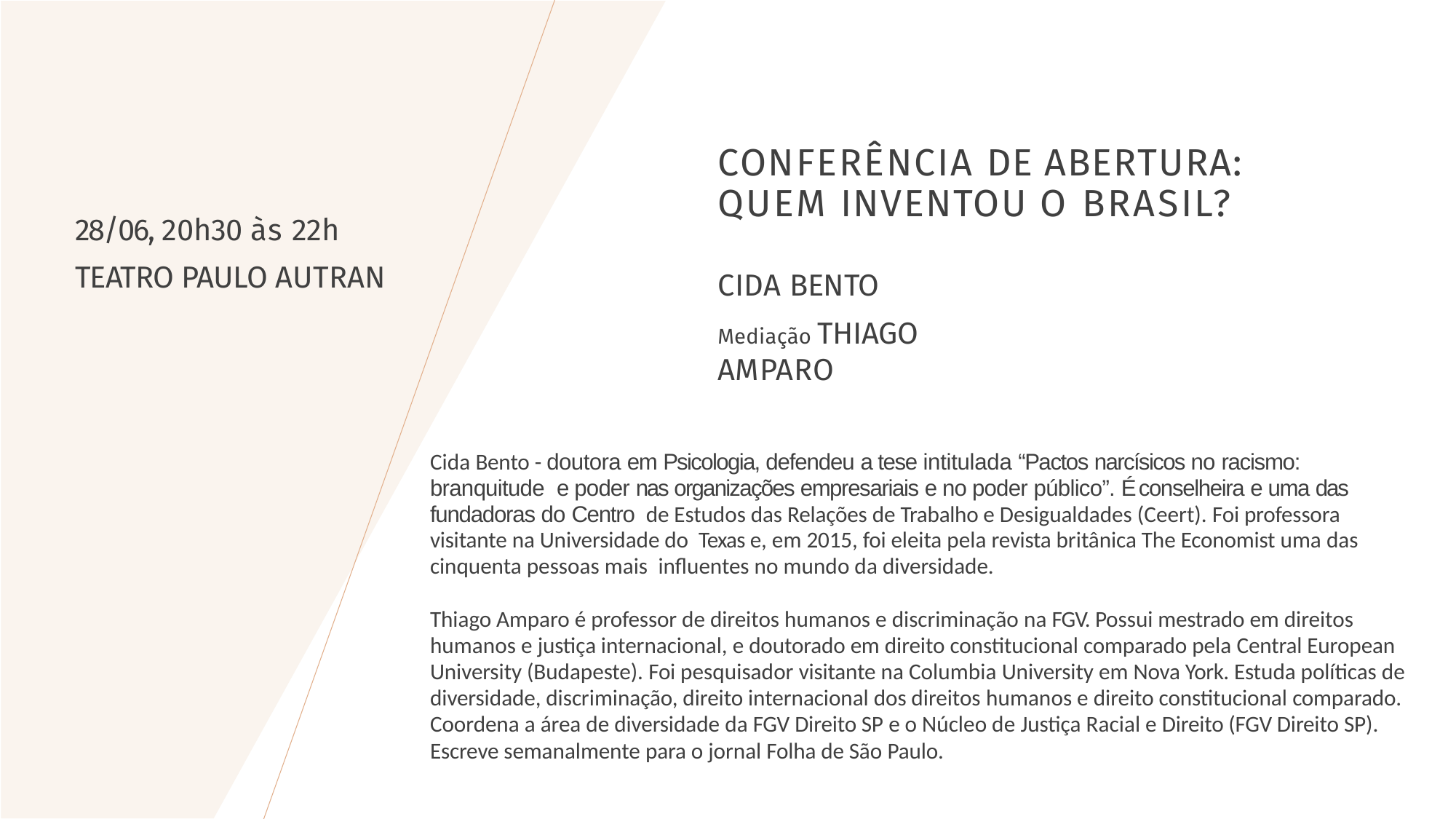

# CONFERÊNCIA DE ABERTURA:  QUEM INVENTOU O BRASIL?
28/06, 20h30 às 22h  TEATRO PAULO AUTRAN
CIDA BENTO
Mediação THIAGO AMPARO
Cida Bento - doutora em Psicologia, defendeu a tese intitulada “Pactos narcísicos no racismo: branquitude  e poder nas organizações empresariais e no poder público”. É conselheira e uma das fundadoras do Centro  de Estudos das Relações de Trabalho e Desigualdades (Ceert). Foi professora visitante na Universidade do  Texas e, em 2015, foi eleita pela revista britânica The Economist uma das cinquenta pessoas mais  influentes no mundo da diversidade.

Thiago Amparo é professor de direitos humanos e discriminação na FGV. Possui mestrado em direitos  humanos e justiça internacional, e doutorado em direito constitucional comparado pela Central European  University (Budapeste). Foi pesquisador visitante na Columbia University em Nova York. Estuda políticas de  diversidade, discriminação, direito internacional dos direitos humanos e direito constitucional comparado.  Coordena a área de diversidade da FGV Direito SP e o Núcleo de Justiça Racial e Direito (FGV Direito SP).
Escreve semanalmente para o jornal Folha de São Paulo.